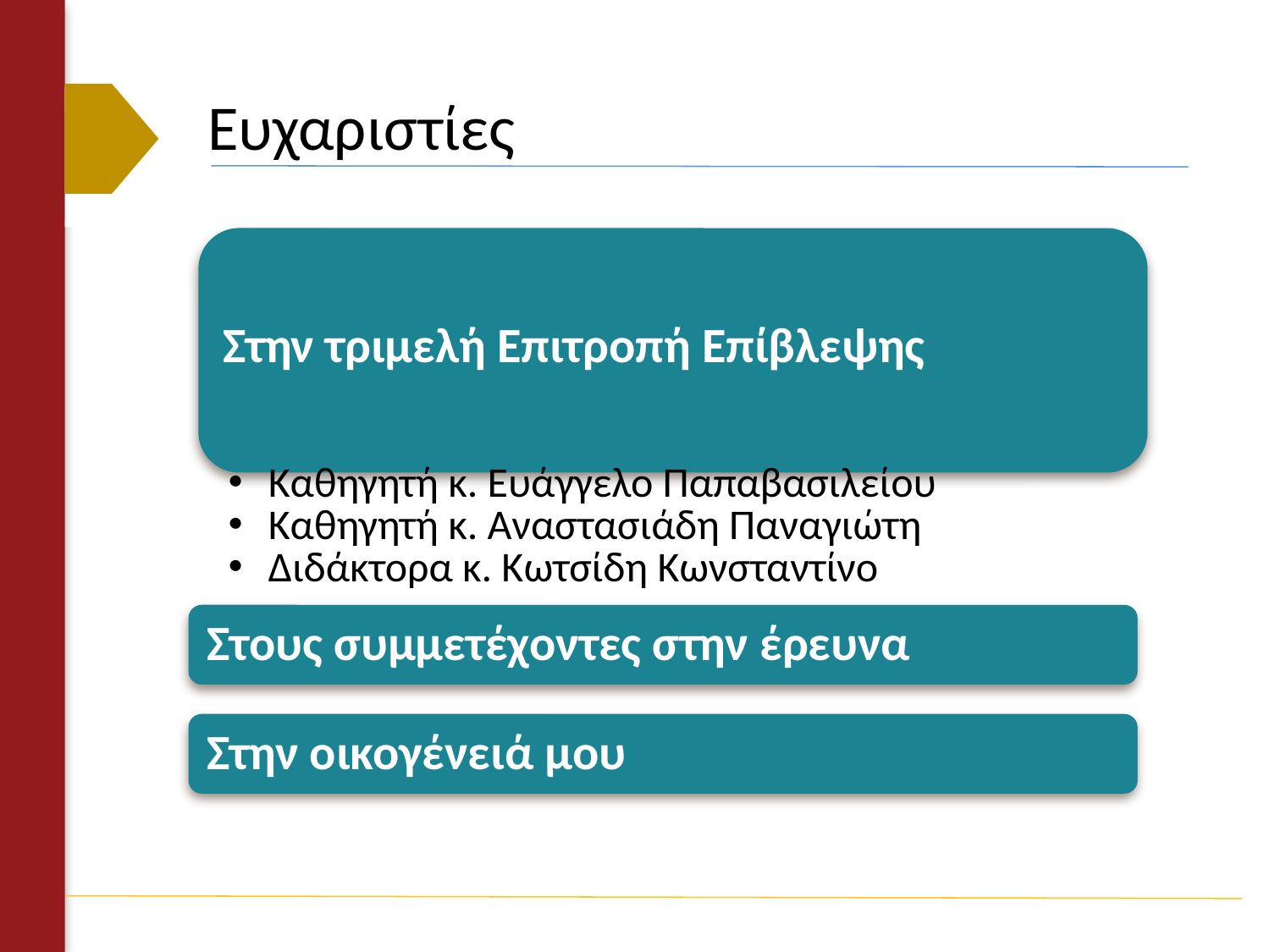

# Ευχαριστίες
Στην τριμελή Επιτροπή Επίβλεψης
Καθηγητή κ. Ευάγγελο Παπαβασιλείου
Καθηγητή κ. Αναστασιάδη Παναγιώτη
Διδάκτορα κ. Κωτσίδη Κωνσταντίνο

Στους συμμετέχοντες στην έρευνα

Στην οικογένειά μου